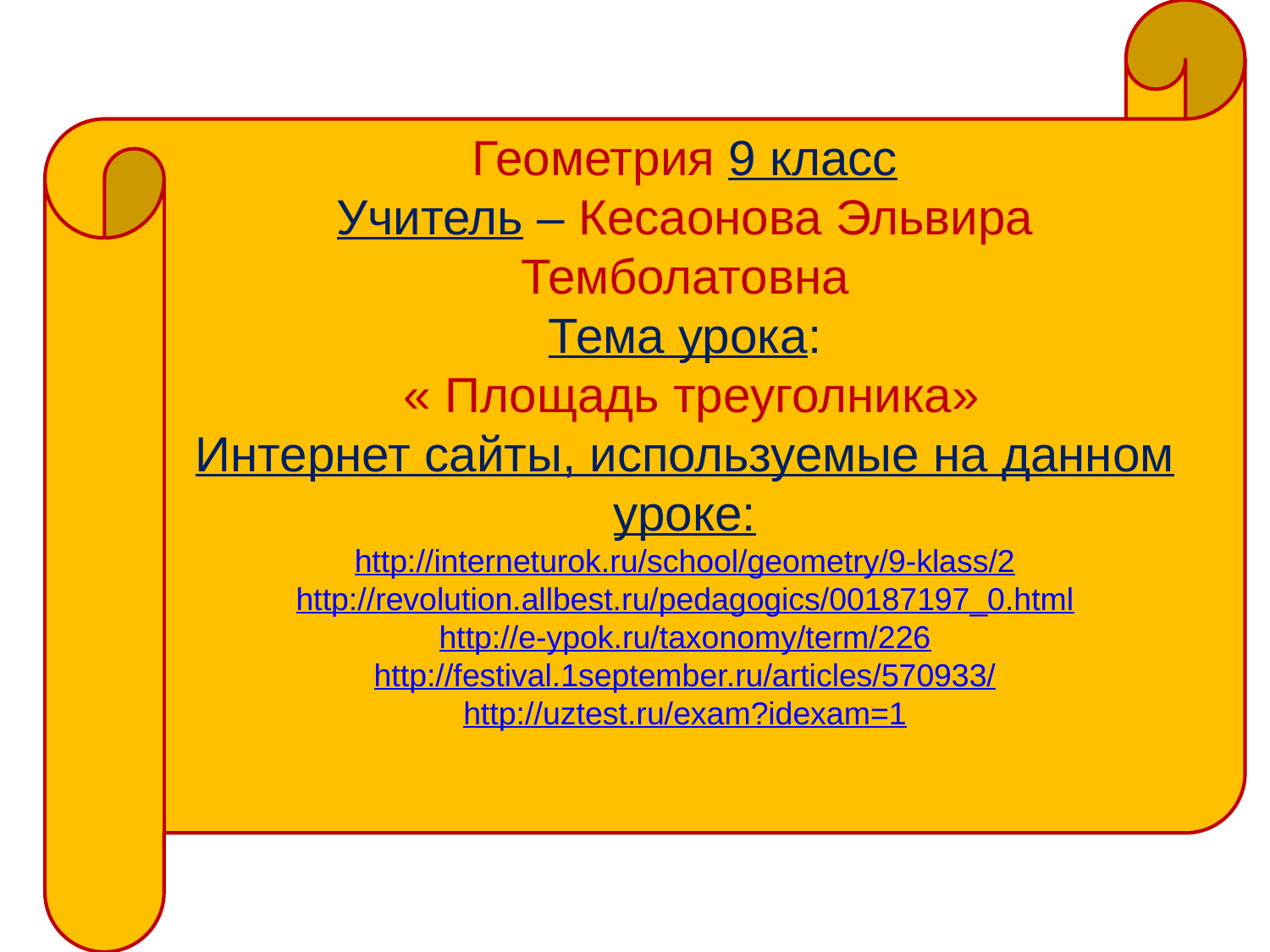

Геометрия 9 класс
Учитель – Кесаонова Эльвира Темболатовна
Тема урока:
 « Площадь треуголника»
Интернет сайты, используемые на данном уроке:
http://interneturok.ru/school/geometry/9-klass/2
http://revolution.allbest.ru/pedagogics/00187197_0.html
http://e-ypok.ru/taxonomy/term/226
http://festival.1september.ru/articles/570933/
http://uztest.ru/exam?idexam=1